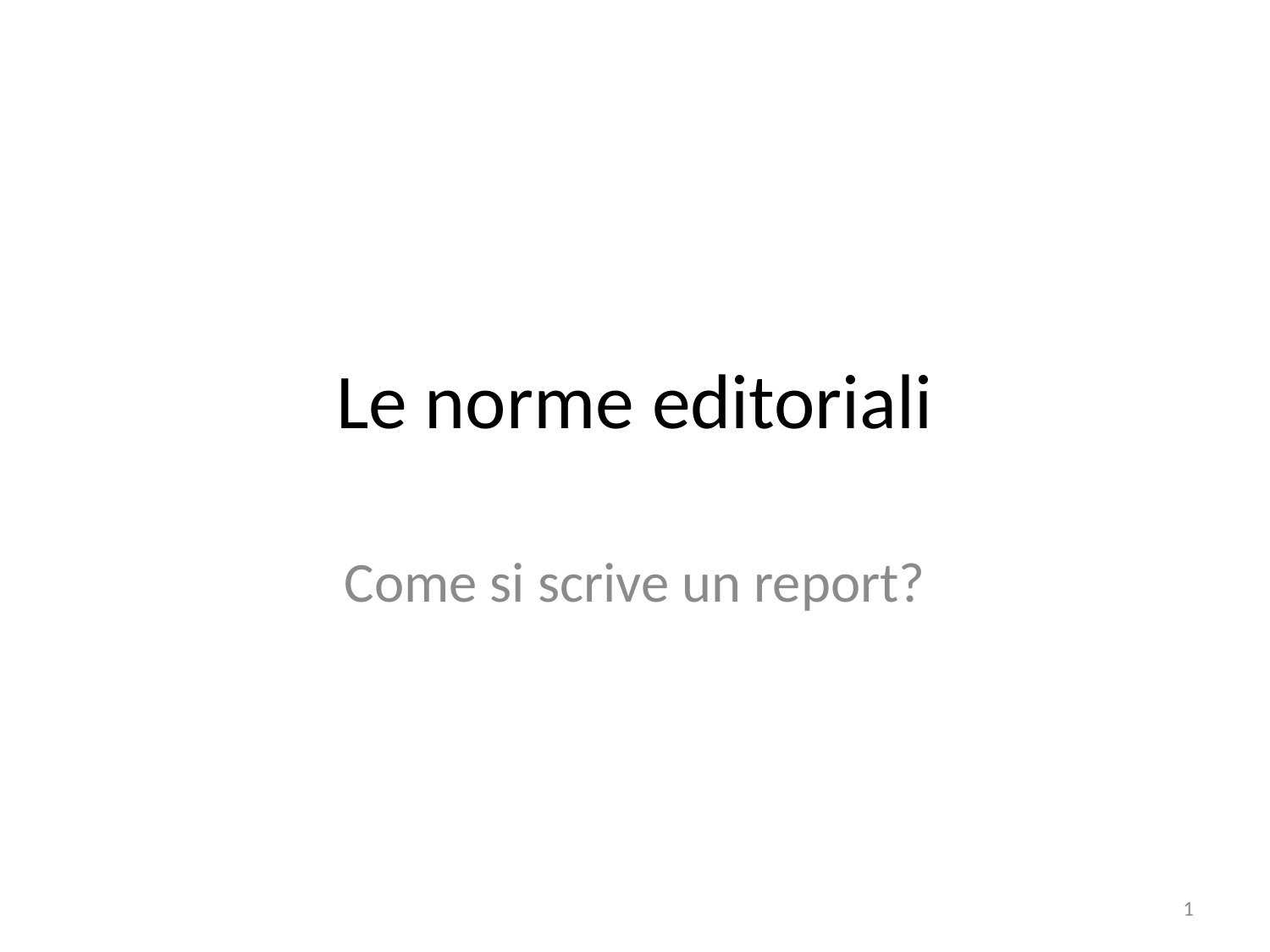

# Le norme editoriali
Come si scrive un report?
1